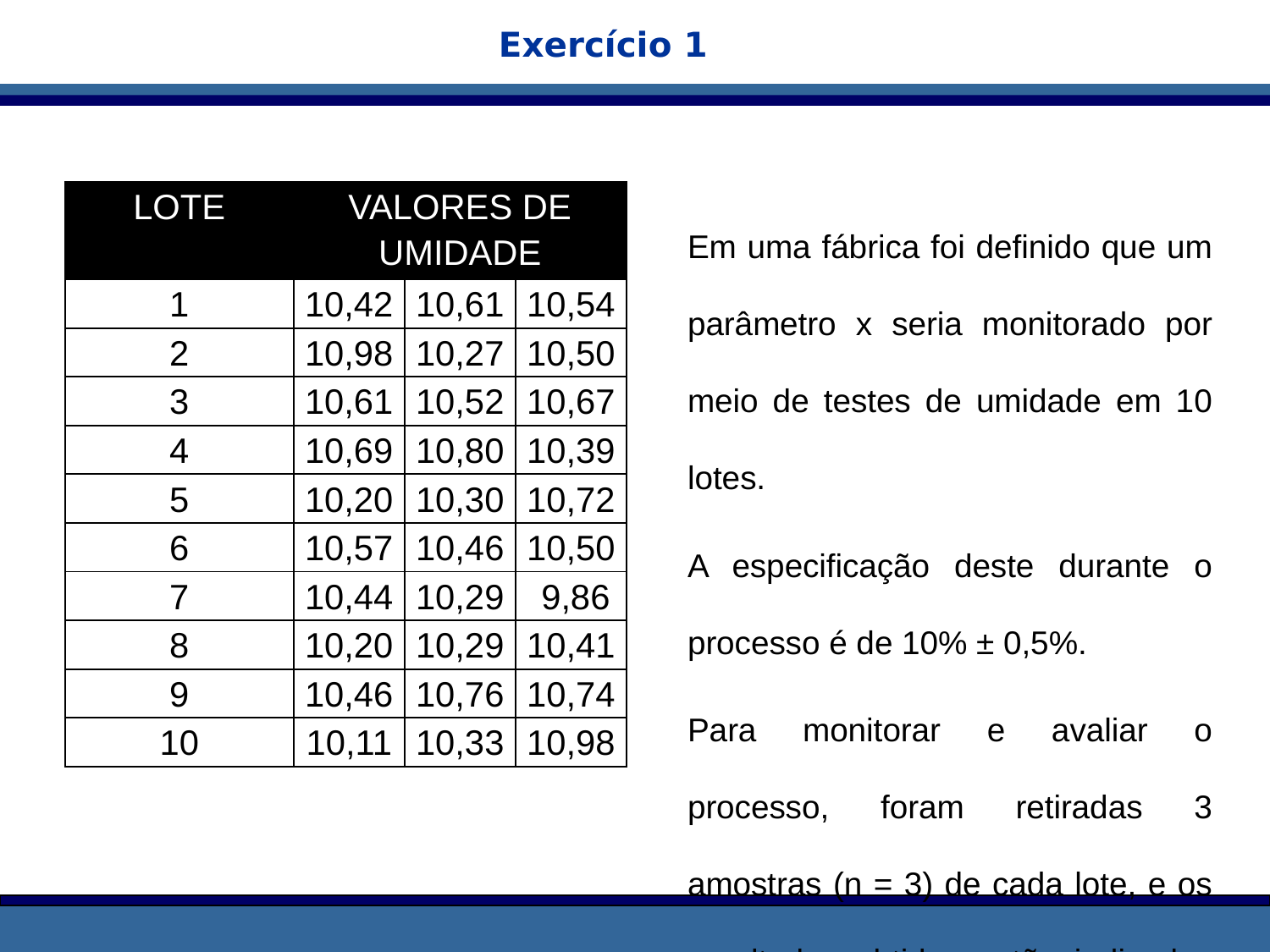

# Exercício 1
| LOTE | VALORES DE UMIDADE |  |  |
| --- | --- | --- | --- |
| 1 | 10,42 | 10,61 | 10,54 |
| 2 | 10,98 | 10,27 | 10,50 |
| 3 | 10,61 | 10,52 | 10,67 |
| 4 | 10,69 | 10,80 | 10,39 |
| 5 | 10,20 | 10,30 | 10,72 |
| 6 | 10,57 | 10,46 | 10,50 |
| 7 | 10,44 | 10,29 | 9,86 |
| 8 | 10,20 | 10,29 | 10,41 |
| 9 | 10,46 | 10,76 | 10,74 |
| 10 | 10,11 | 10,33 | 10,98 |
Em uma fábrica foi definido que um parâmetro x seria monitorado por meio de testes de umidade em 10 lotes.
A especificação deste durante o processo é de 10% ± 0,5%.
Para monitorar e avaliar o processo, foram retiradas 3 amostras (n = 3) de cada lote, e os resultados obtidos estão indicados ao lado.